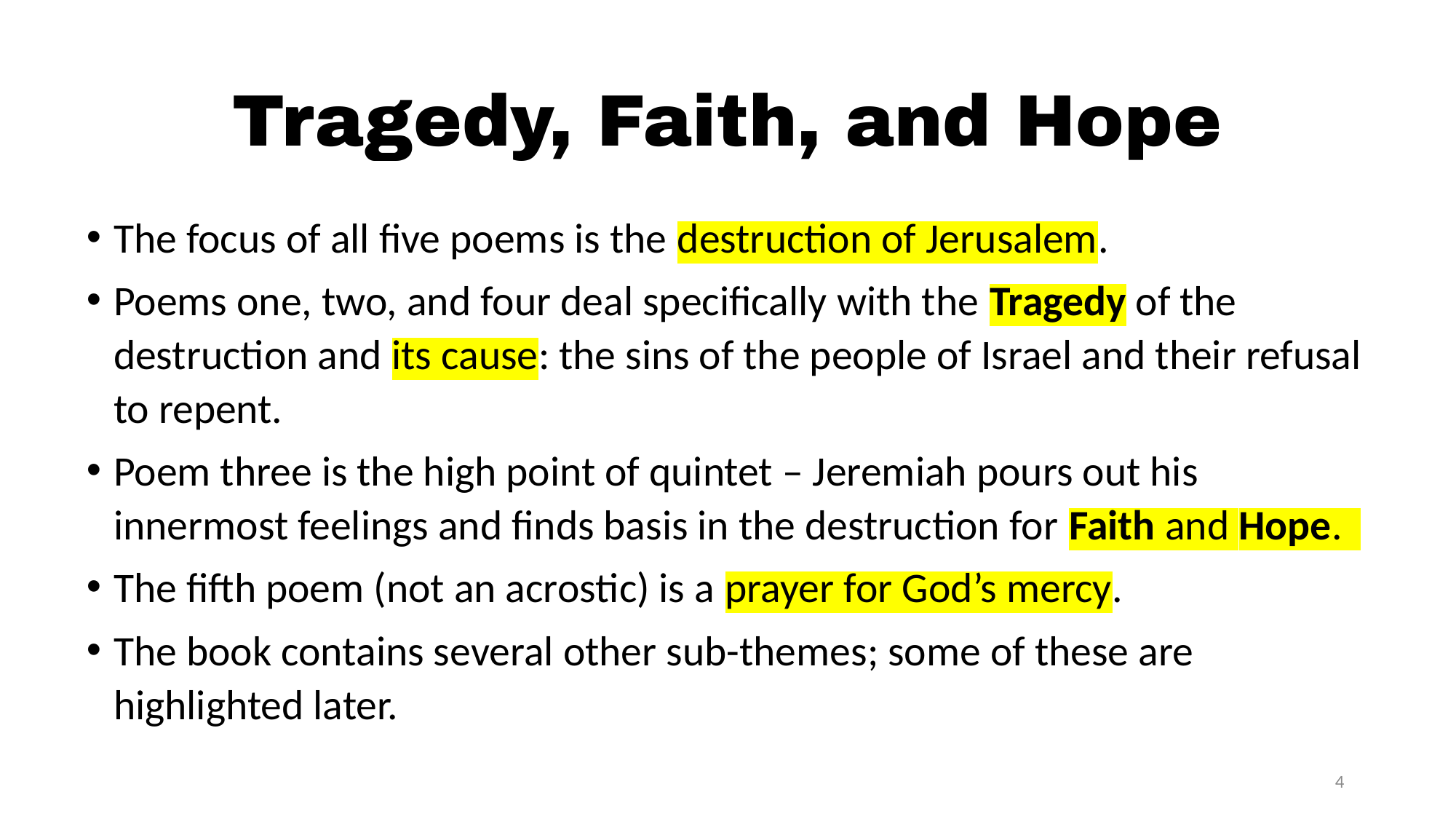

# Tragedy, Faith, and Hope
The focus of all five poems is the destruction of Jerusalem.
Poems one, two, and four deal specifically with the Tragedy of the destruction and its cause: the sins of the people of Israel and their refusal to repent.
Poem three is the high point of quintet – Jeremiah pours out his innermost feelings and finds basis in the destruction for Faith and Hope.
The fifth poem (not an acrostic) is a prayer for God’s mercy.
The book contains several other sub-themes; some of these are highlighted later.

4